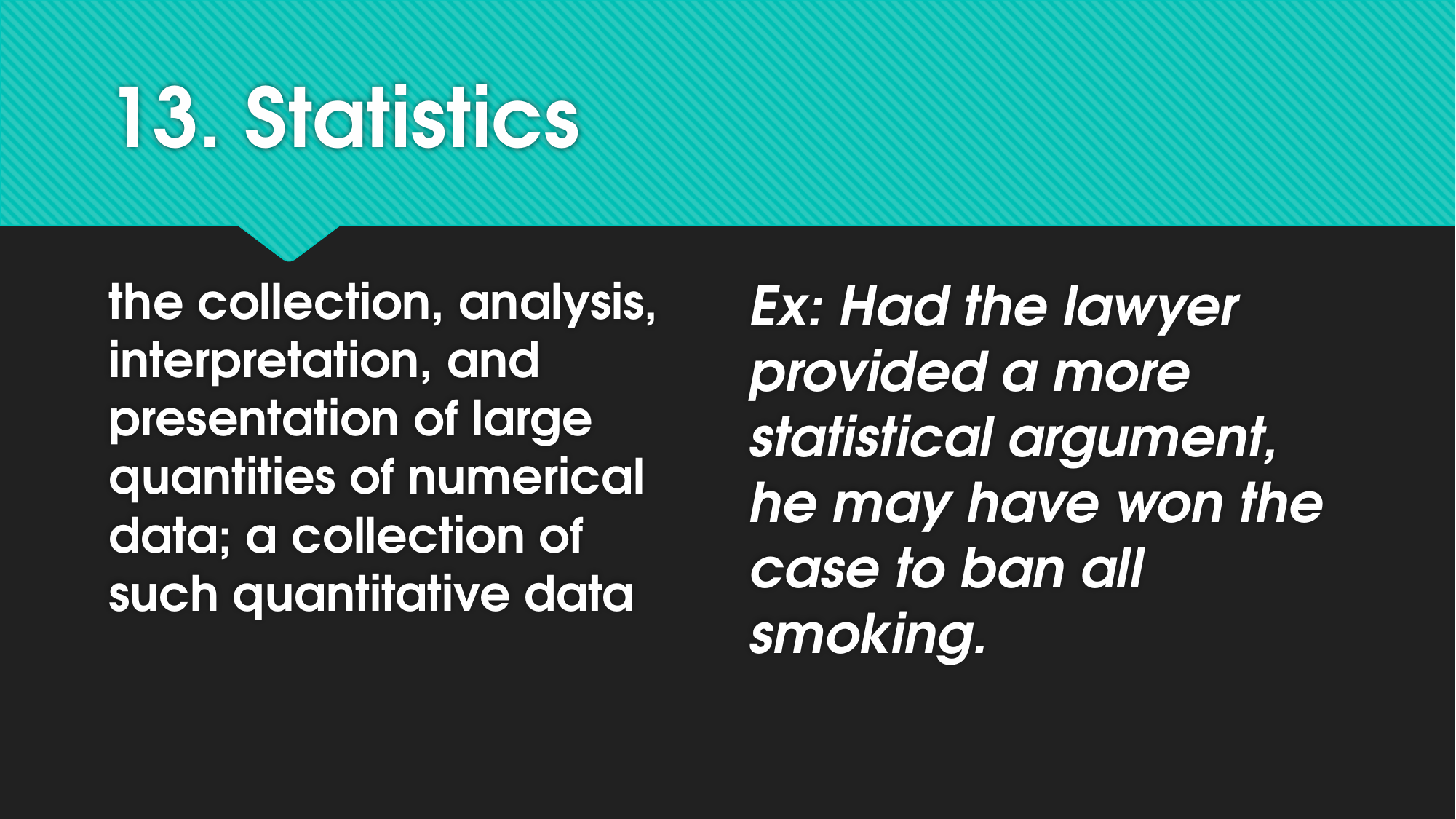

# 13. Statistics
the collection, analysis, interpretation, and presentation of large quantities of numerical data; a collection of such quantitative data
Ex: Had the lawyer provided a more statistical argument, he may have won the case to ban all smoking.